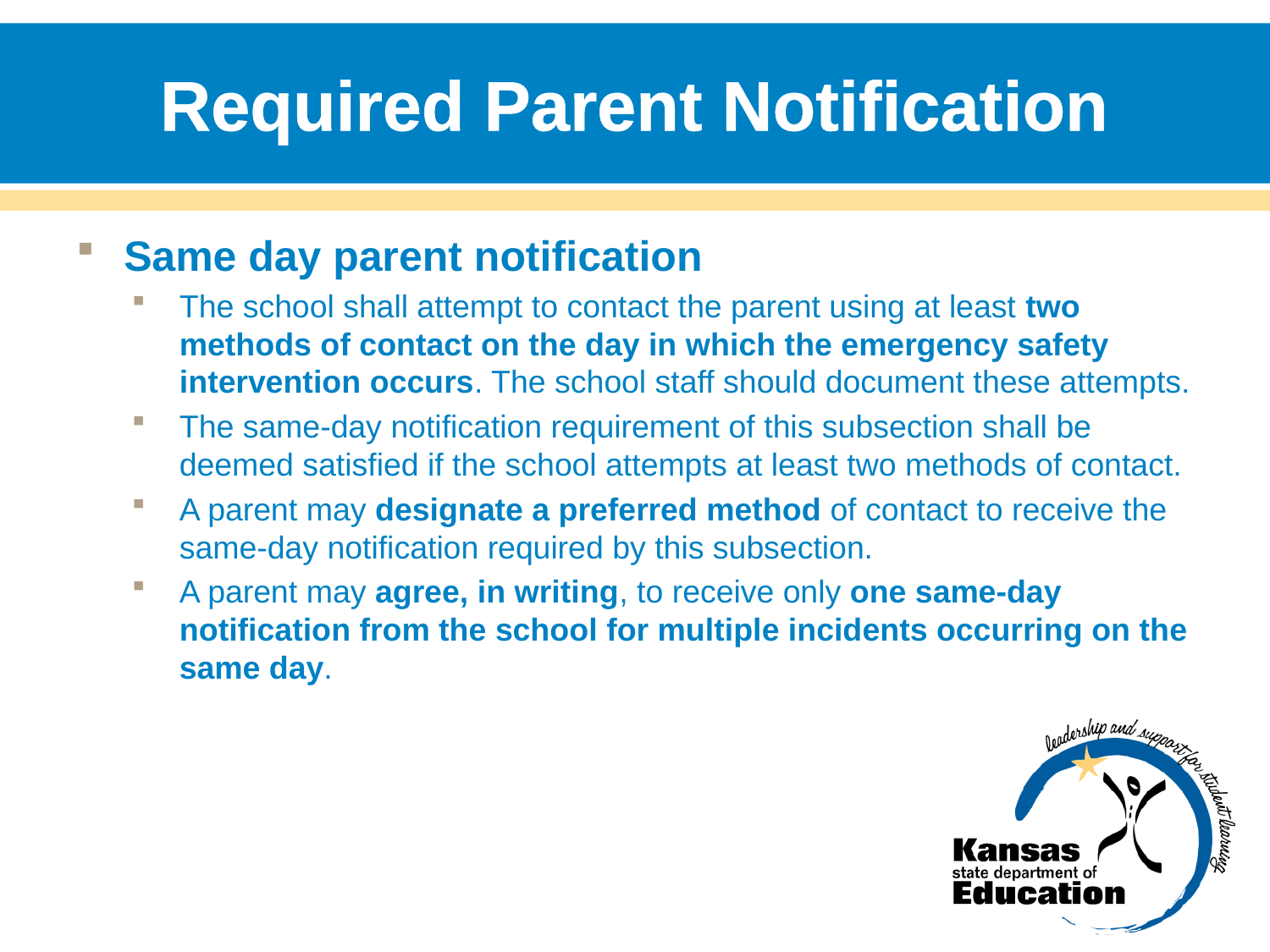

# Required Parent Notification
Same day parent notification
The school shall attempt to contact the parent using at least two methods of contact on the day in which the emergency safety intervention occurs. The school staff should document these attempts.
The same-day notification requirement of this subsection shall be deemed satisfied if the school attempts at least two methods of contact.
A parent may designate a preferred method of contact to receive the same-day notification required by this subsection.
A parent may agree, in writing, to receive only one same-day notification from the school for multiple incidents occurring on the same day.